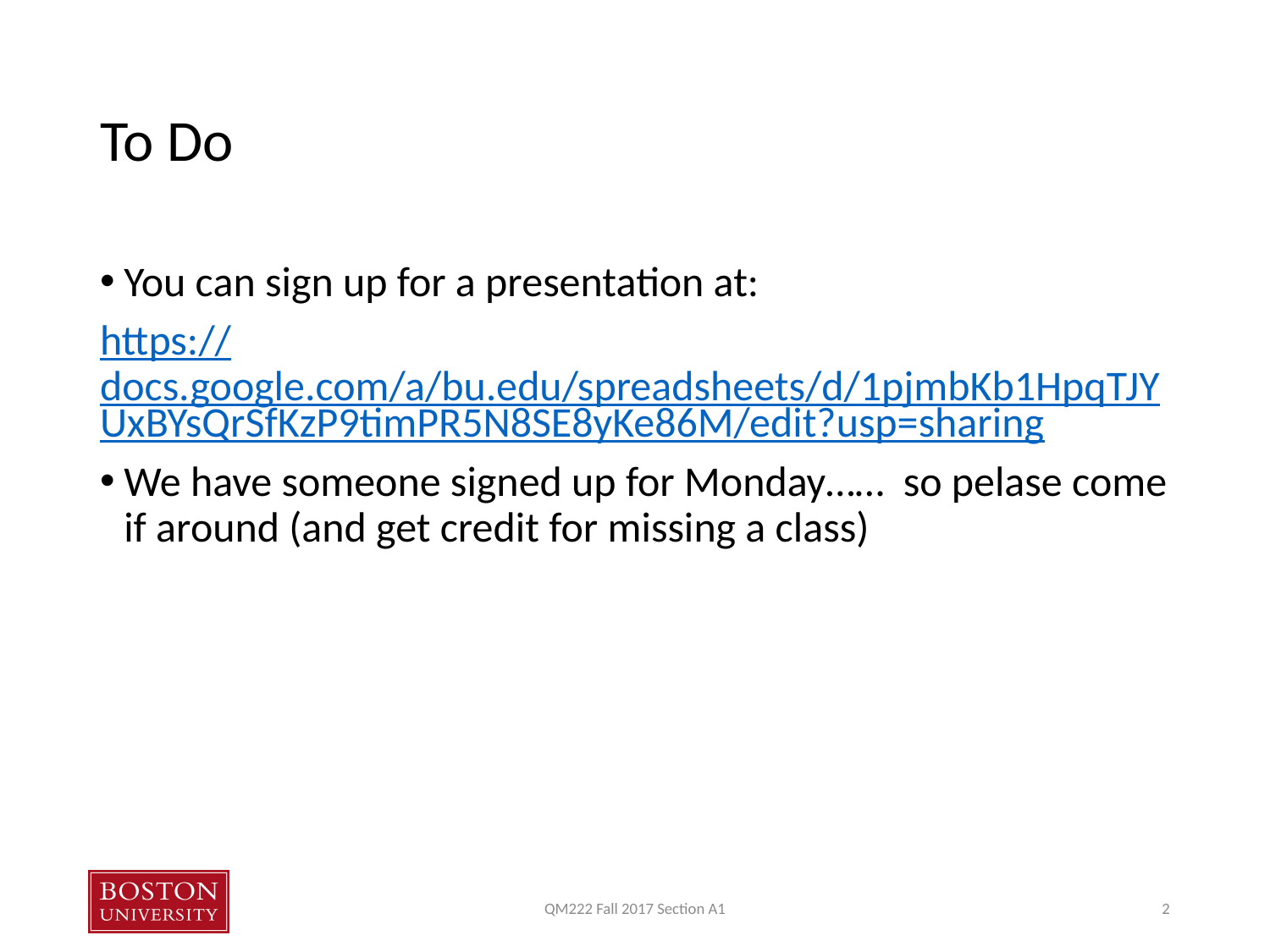

# To Do
You can sign up for a presentation at:
https://docs.google.com/a/bu.edu/spreadsheets/d/1pjmbKb1HpqTJYUxBYsQrSfKzP9timPR5N8SE8yKe86M/edit?usp=sharing
We have someone signed up for Monday……  so pelase come if around (and get credit for missing a class)
QM222 Fall 2017 Section A1
2